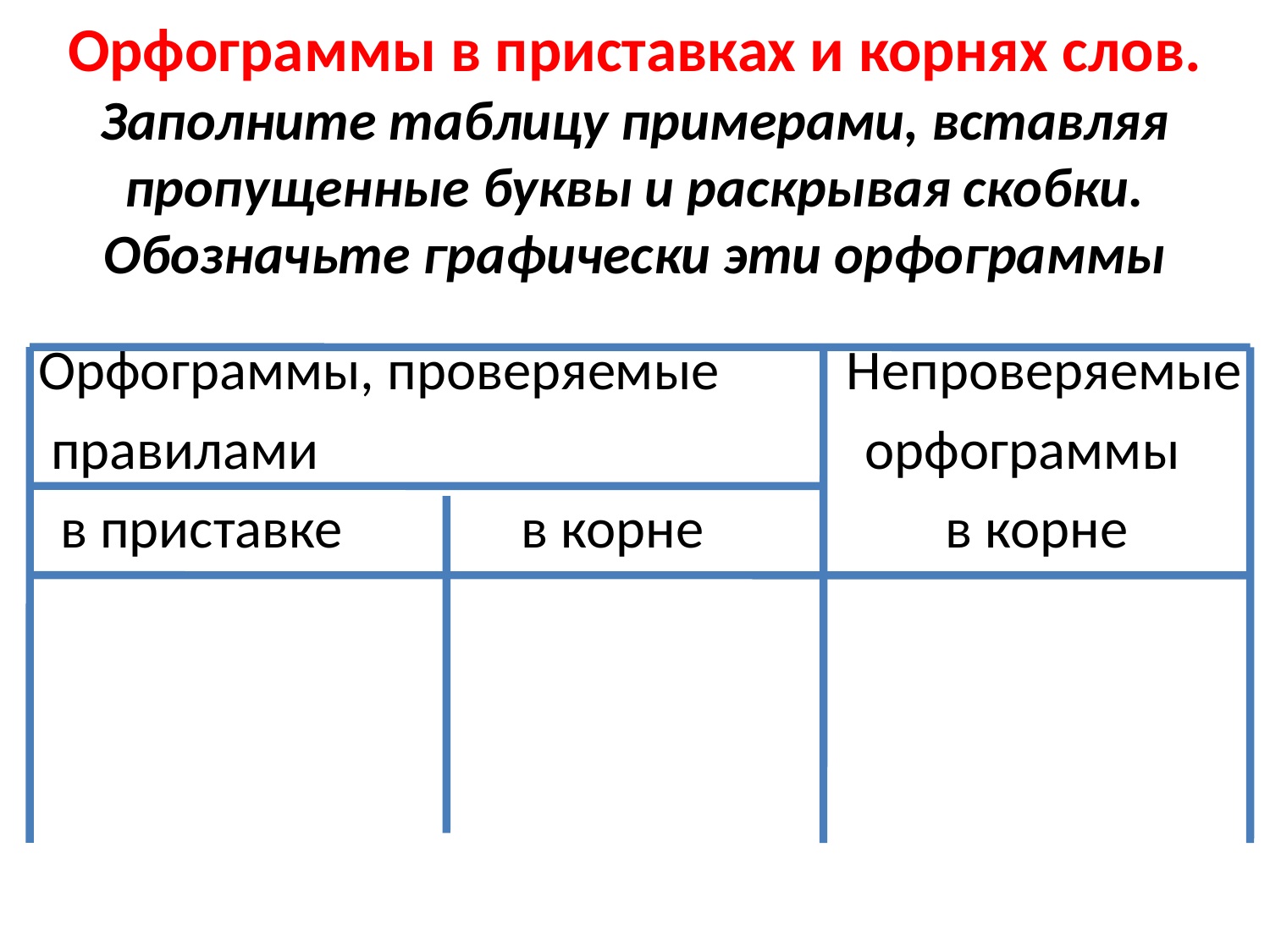

# Орфограммы в приставках и корнях слов. Заполните таблицу примерами, вставляя пропущенные буквы и раскрывая скобки. Обозначьте графически эти орфограммы
  Орфограммы, проверяемые          Непроверяемые
   правилами                                           орфограммы
	в приставке              в корне                   в корне